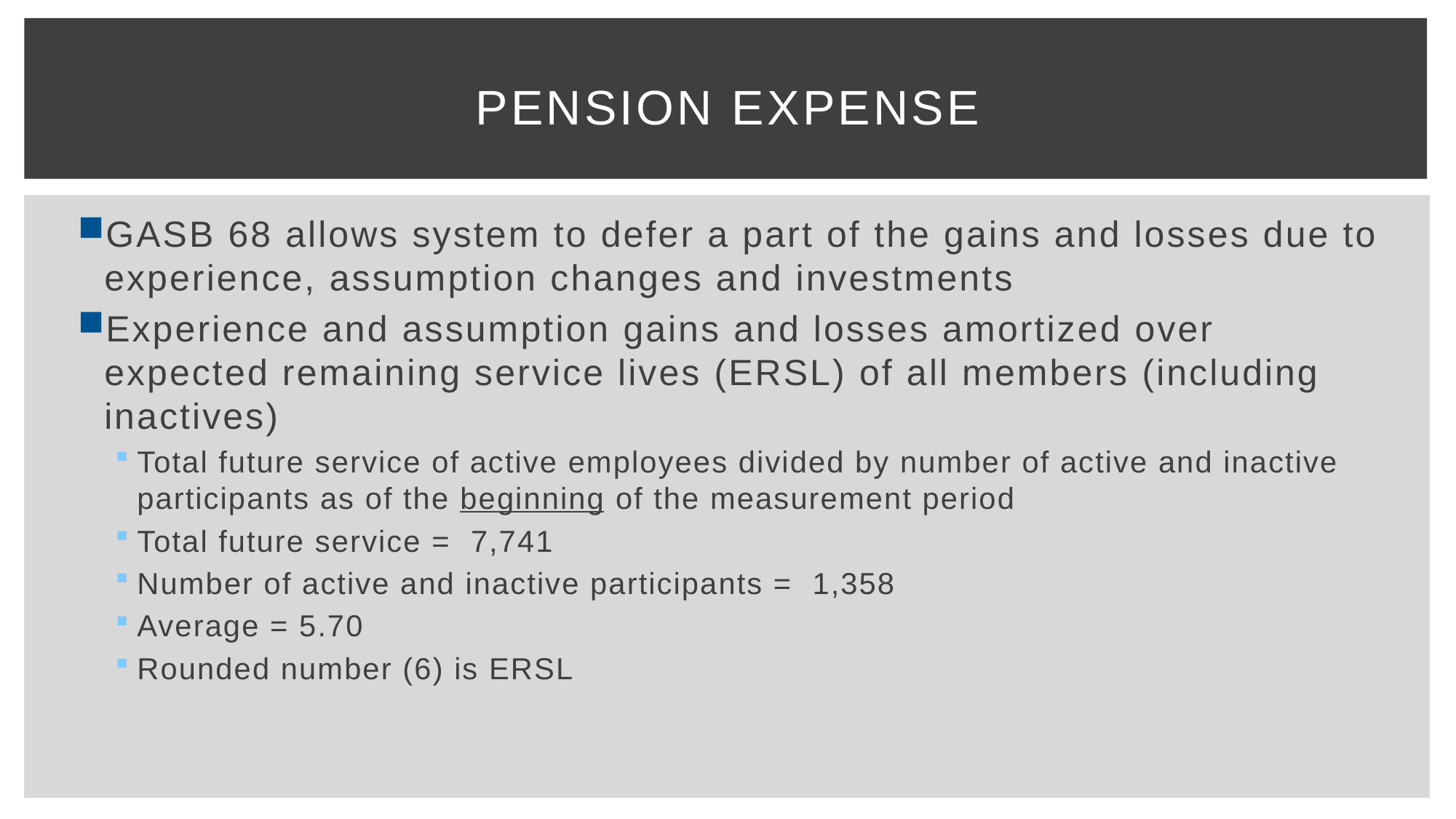

# Pension expense
GASB 68 allows system to defer a part of the gains and losses due to experience, assumption changes and investments
Experience and assumption gains and losses amortized over expected remaining service lives (ERSL) of all members (including inactives)
Total future service of active employees divided by number of active and inactive participants as of the beginning of the measurement period
Total future service =  7,741
Number of active and inactive participants =  1,358
Average = 5.70
Rounded number (6) is ERSL